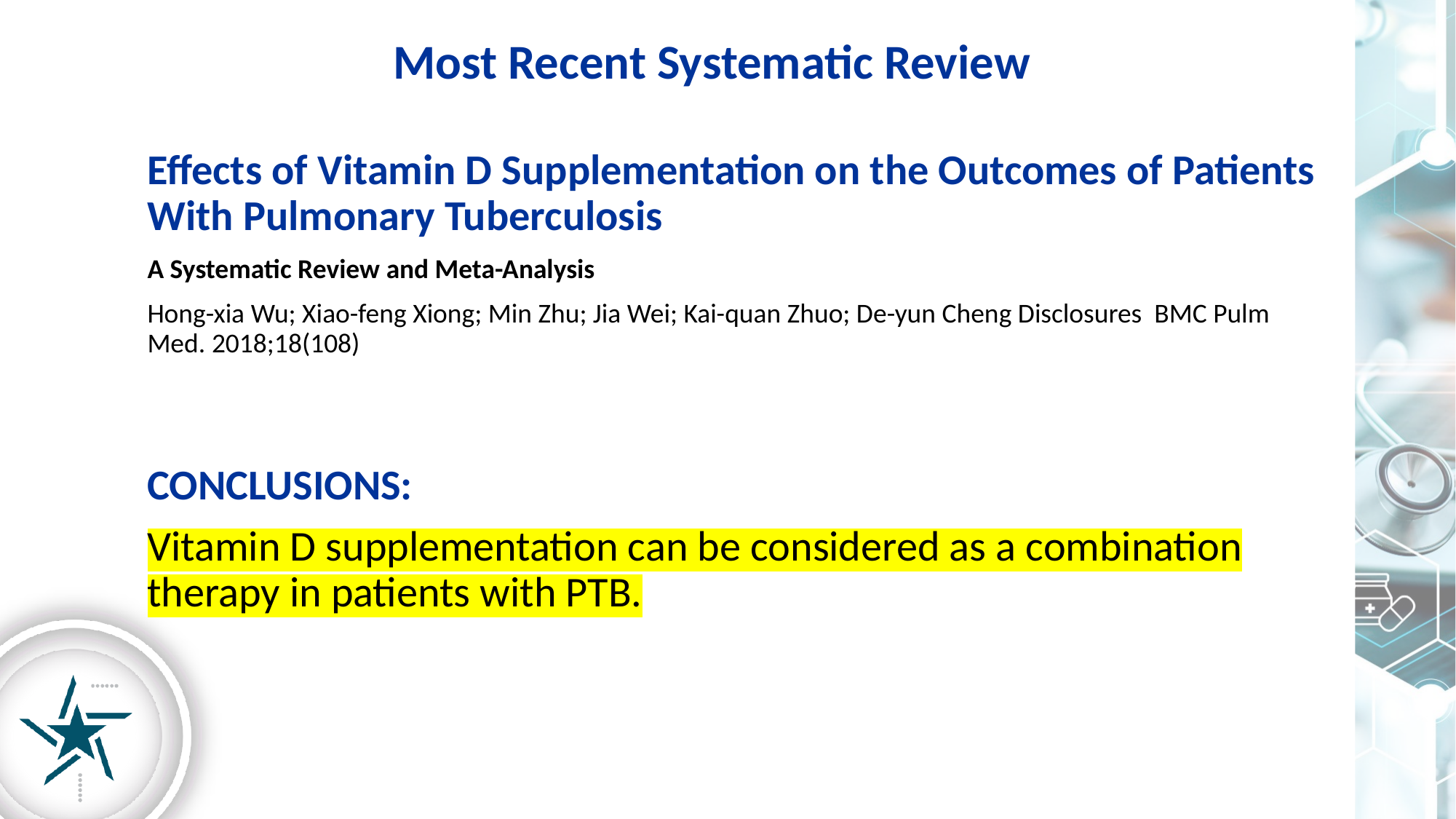

# Most Recent Systematic Review
Effects of Vitamin D Supplementation on the Outcomes of Patients With Pulmonary Tuberculosis
A Systematic Review and Meta-Analysis
Hong-xia Wu; Xiao-feng Xiong; Min Zhu; Jia Wei; Kai-quan Zhuo; De-yun Cheng Disclosures  BMC Pulm Med. 2018;18(108)

CONCLUSIONS:
Vitamin D supplementation can be considered as a combination therapy in patients with PTB.